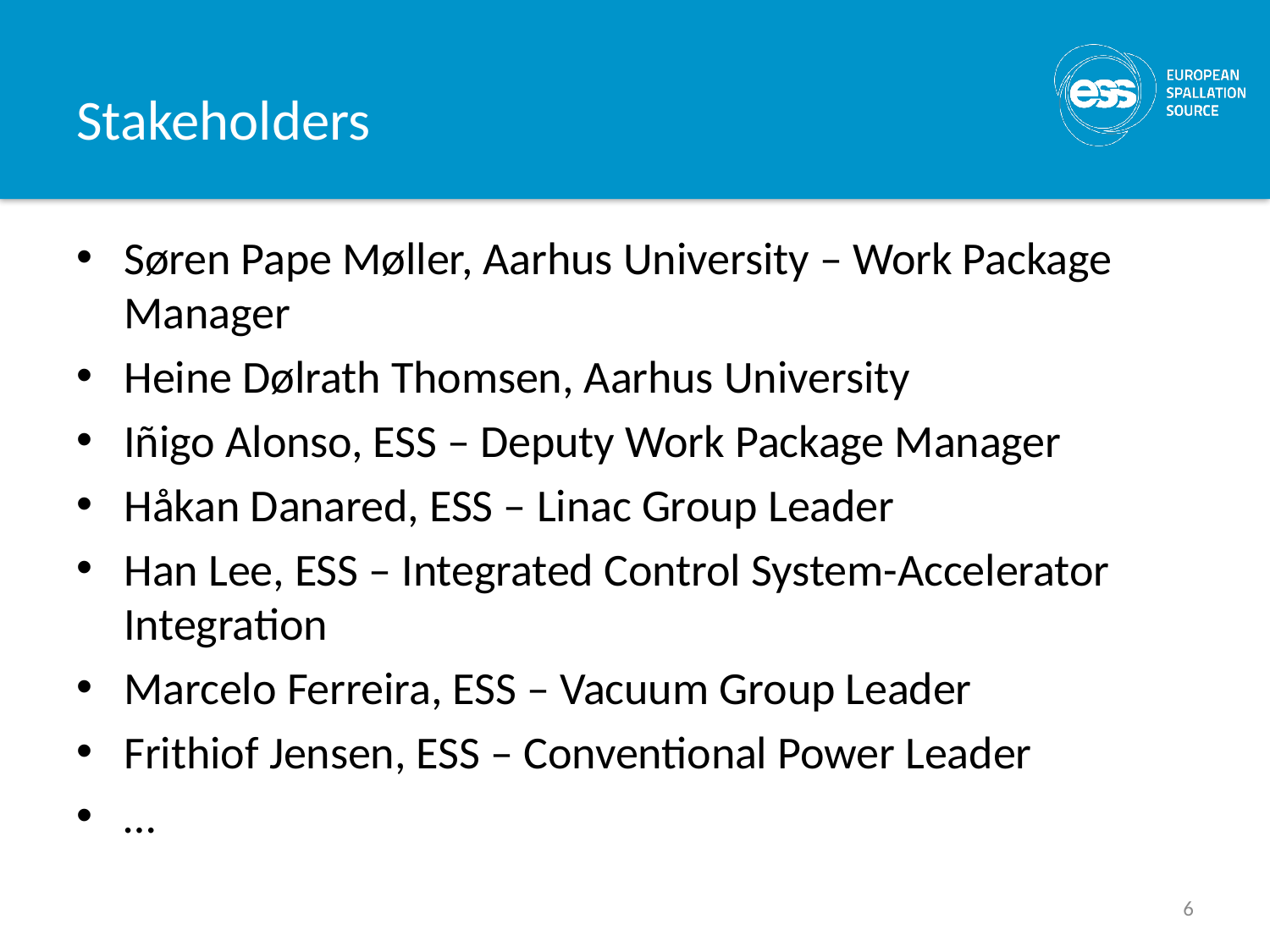

# Stakeholders
Søren Pape Møller, Aarhus University – Work Package Manager
Heine Dølrath Thomsen, Aarhus University
Iñigo Alonso, ESS – Deputy Work Package Manager
Håkan Danared, ESS – Linac Group Leader
Han Lee, ESS – Integrated Control System-Accelerator Integration
Marcelo Ferreira, ESS – Vacuum Group Leader
Frithiof Jensen, ESS – Conventional Power Leader
…
6